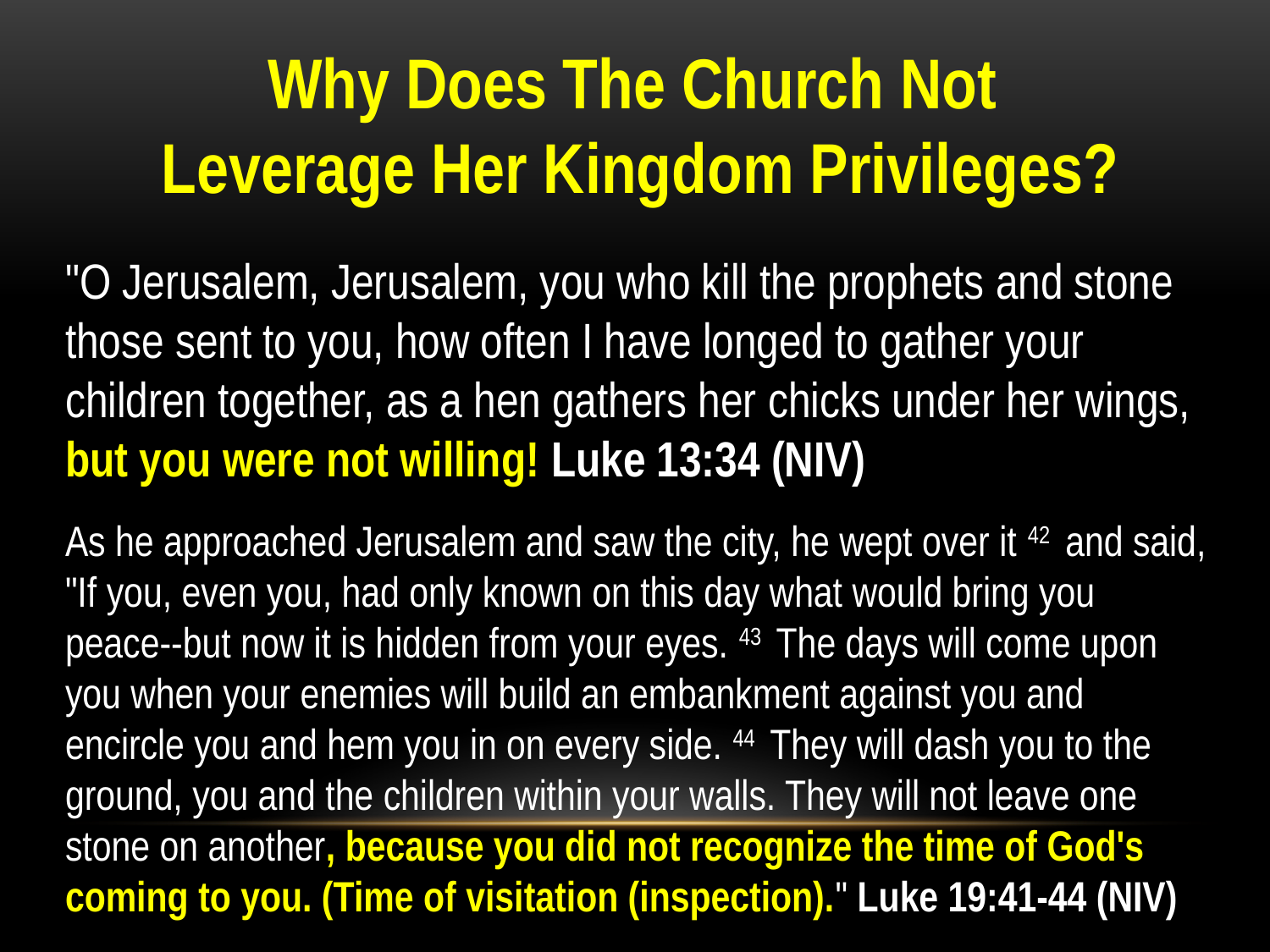

Why Does The Church Not
Leverage Her Kingdom Privileges?
"O Jerusalem, Jerusalem, you who kill the prophets and stone those sent to you, how often I have longed to gather your children together, as a hen gathers her chicks under her wings, but you were not willing! Luke 13:34 (NIV)
As he approached Jerusalem and saw the city, he wept over it 42  and said, "If you, even you, had only known on this day what would bring you peace--but now it is hidden from your eyes. 43  The days will come upon you when your enemies will build an embankment against you and encircle you and hem you in on every side. 44  They will dash you to the ground, you and the children within your walls. They will not leave one stone on another, because you did not recognize the time of God's coming to you. (Time of visitation (inspection)." Luke 19:41-44 (NIV)